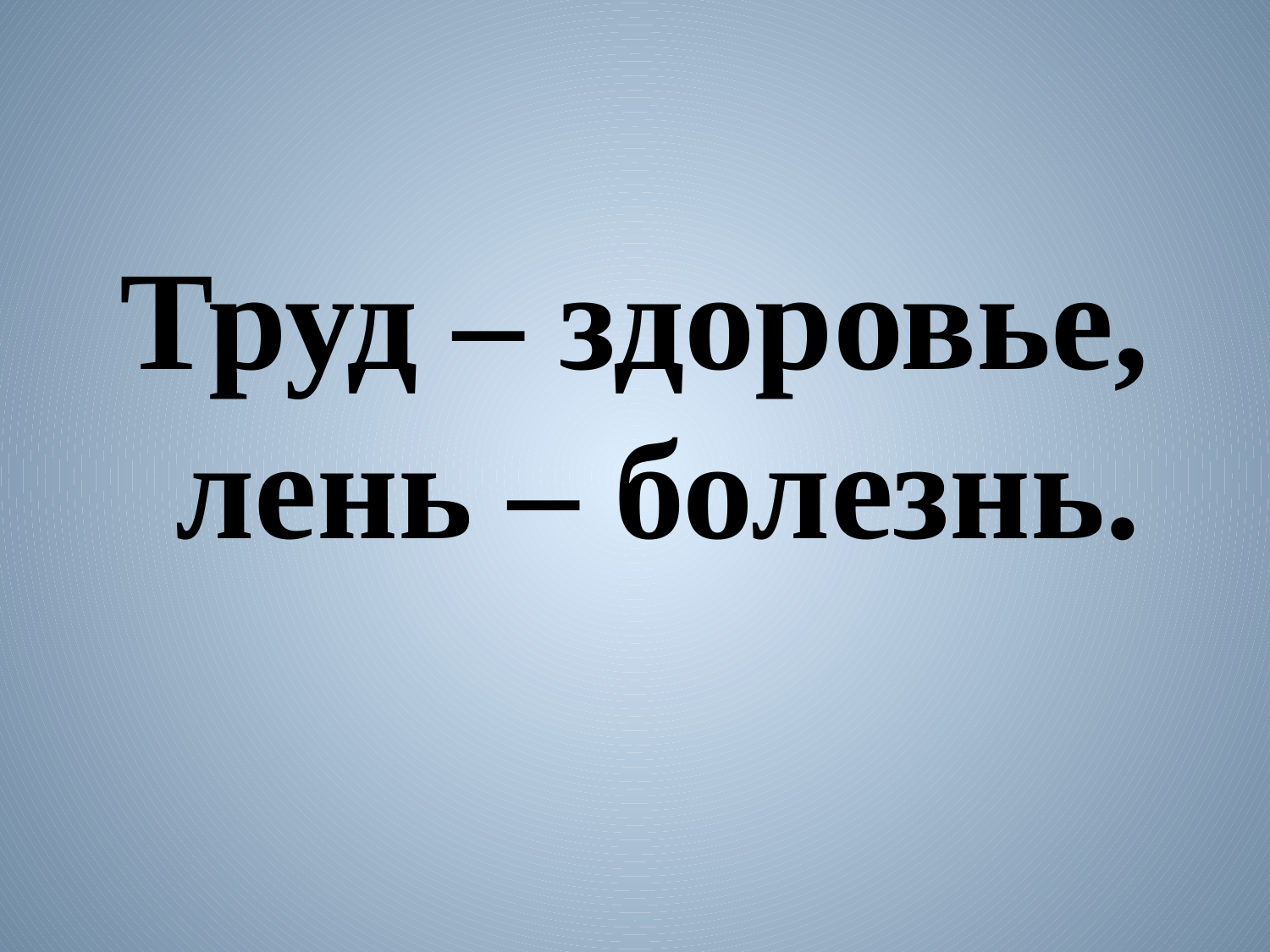

#
Труд – здоровье, лень – болезнь.